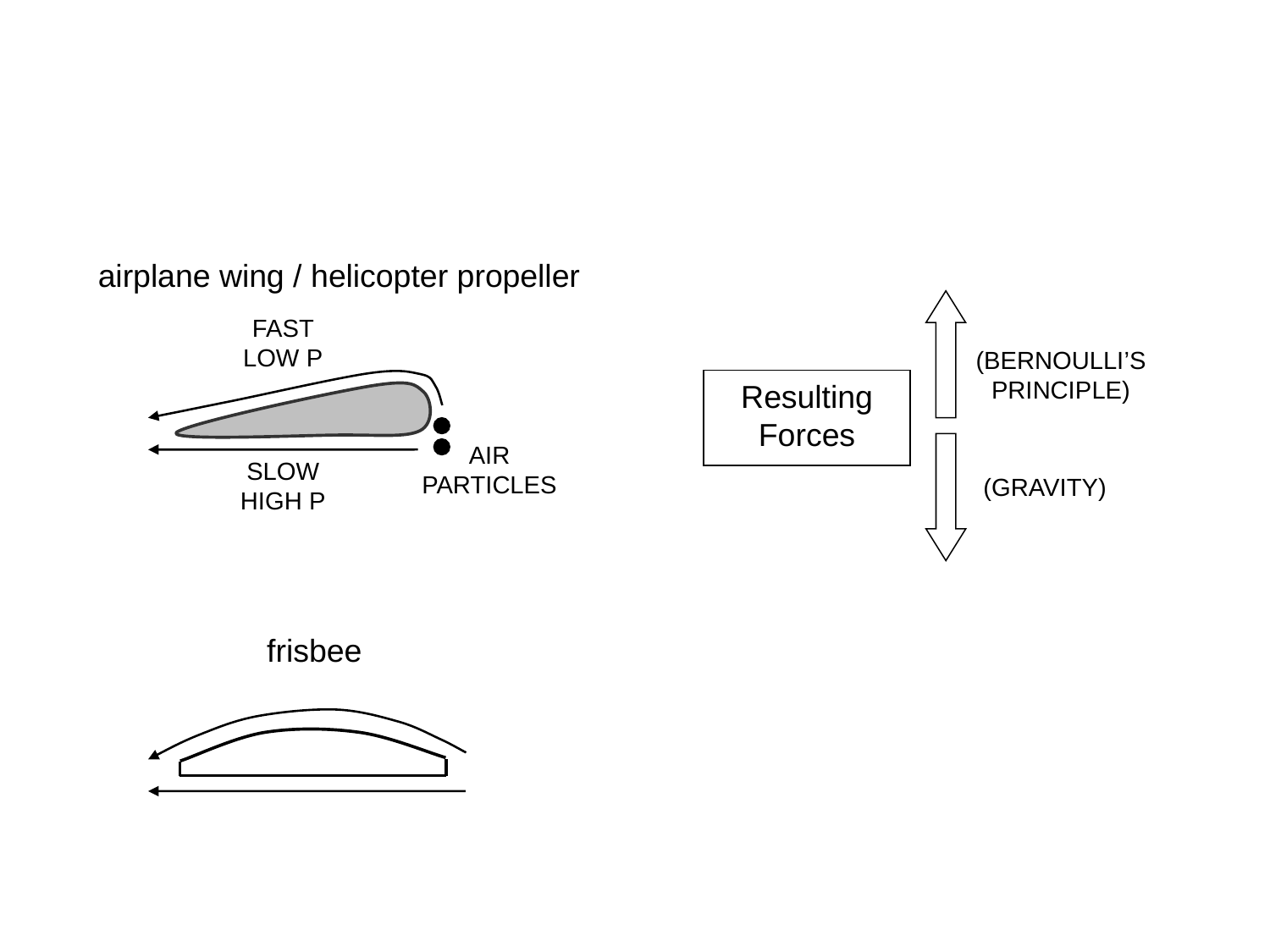

airplane wing / helicopter propeller

(BERNOULLI’S
PRINCIPLE)
Resulting Forces

(GRAVITY)
FAST
LOW P

AIR
PARTICLES

SLOW
HIGH P
frisbee